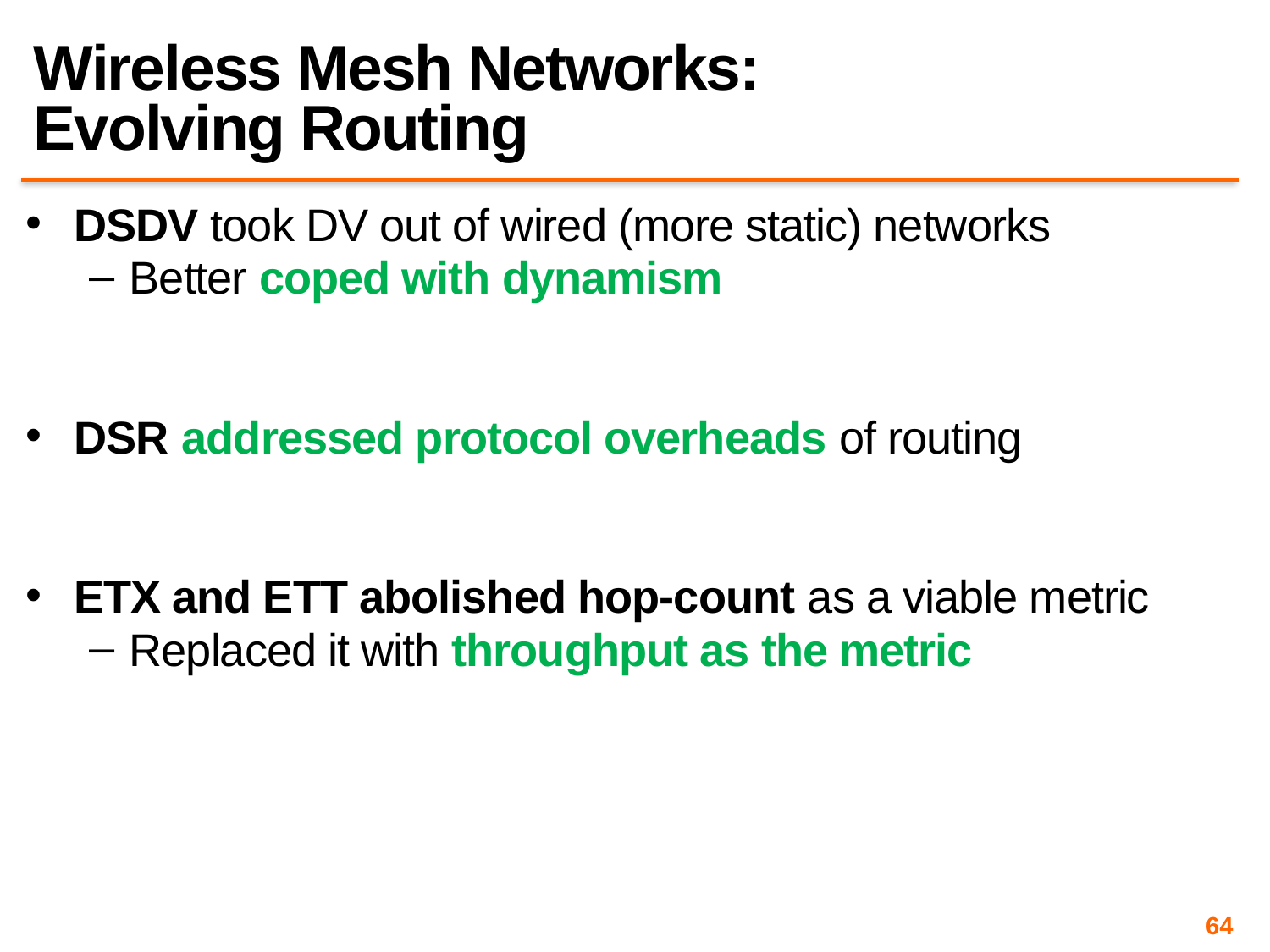

# Wireless Mesh Networks: Evolving Routing
DSDV took DV out of wired (more static) networks
Better coped with dynamism

DSR addressed protocol overheads of routing

ETX and ETT abolished hop-count as a viable metric
Replaced it with throughput as the metric
64